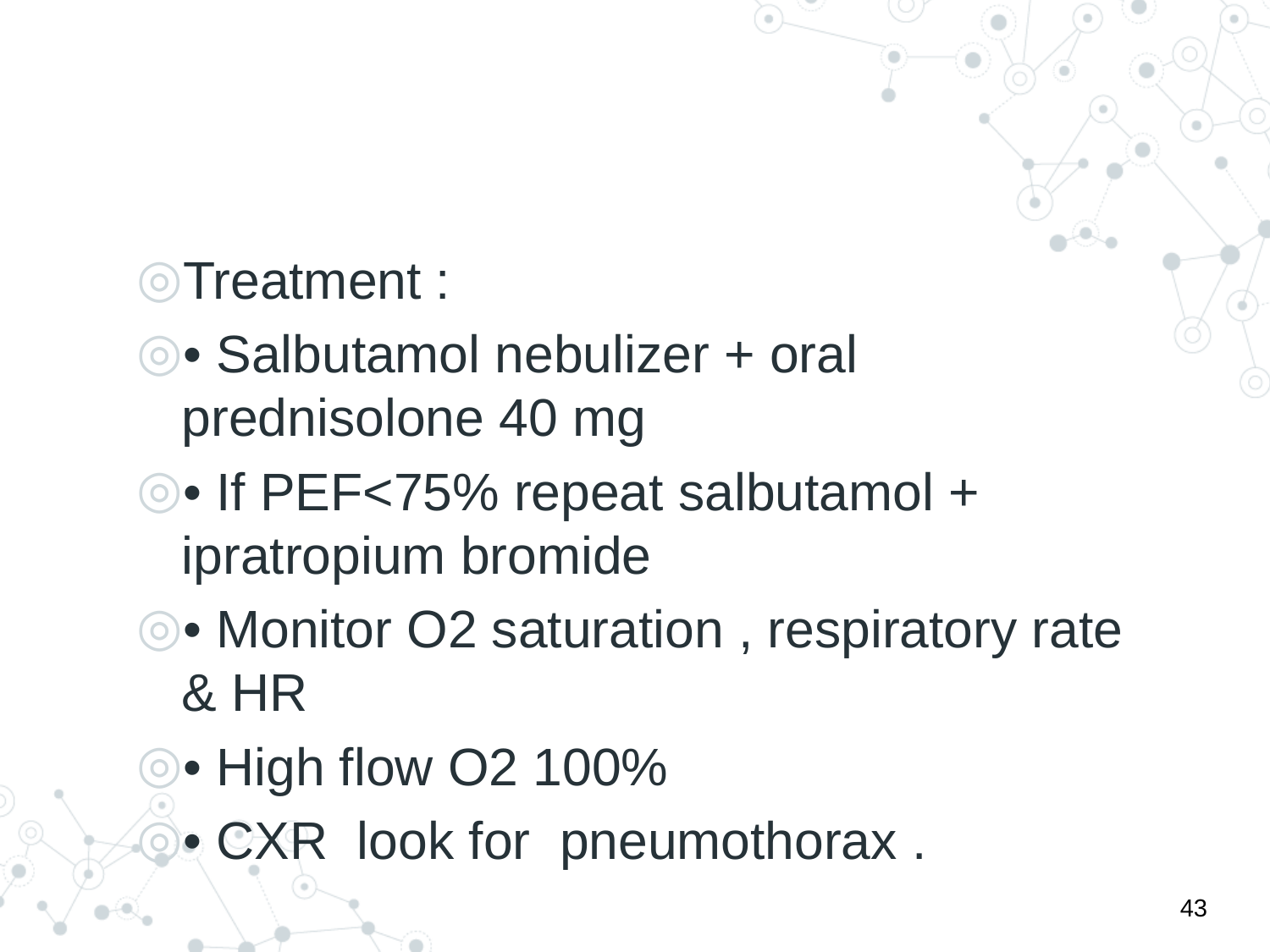

#
Treatment :
• Salbutamol nebulizer + oral prednisolone 40 mg
• If PEF<75% repeat salbutamol + ipratropium bromide
• Monitor O2 saturation , respiratory rate & HR
• High flow O2 100%
• CXR  look for  pneumothorax .

43